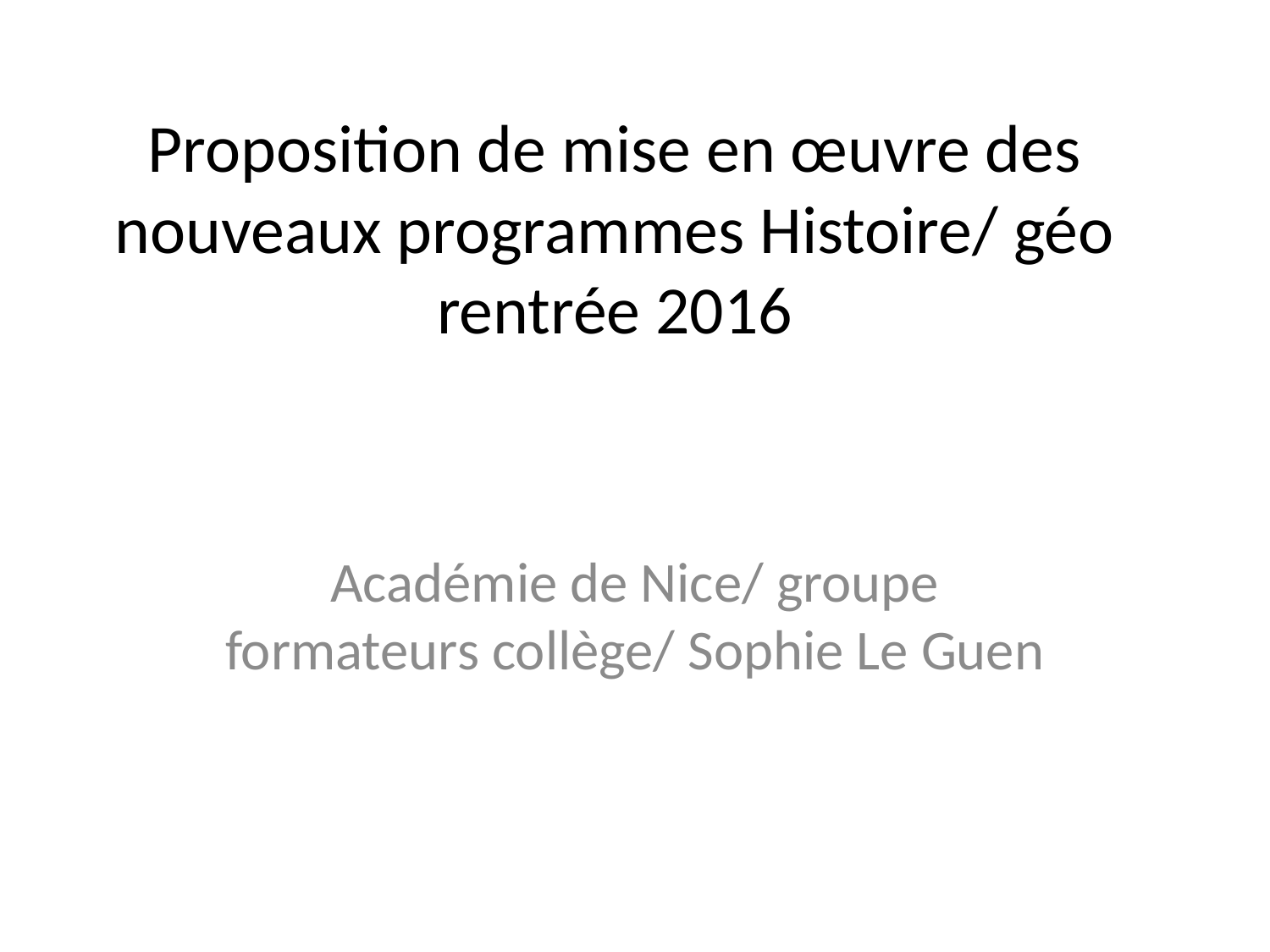

# Proposition de mise en œuvre des nouveaux programmes Histoire/ géo rentrée 2016
Académie de Nice/ groupe formateurs collège/ Sophie Le Guen